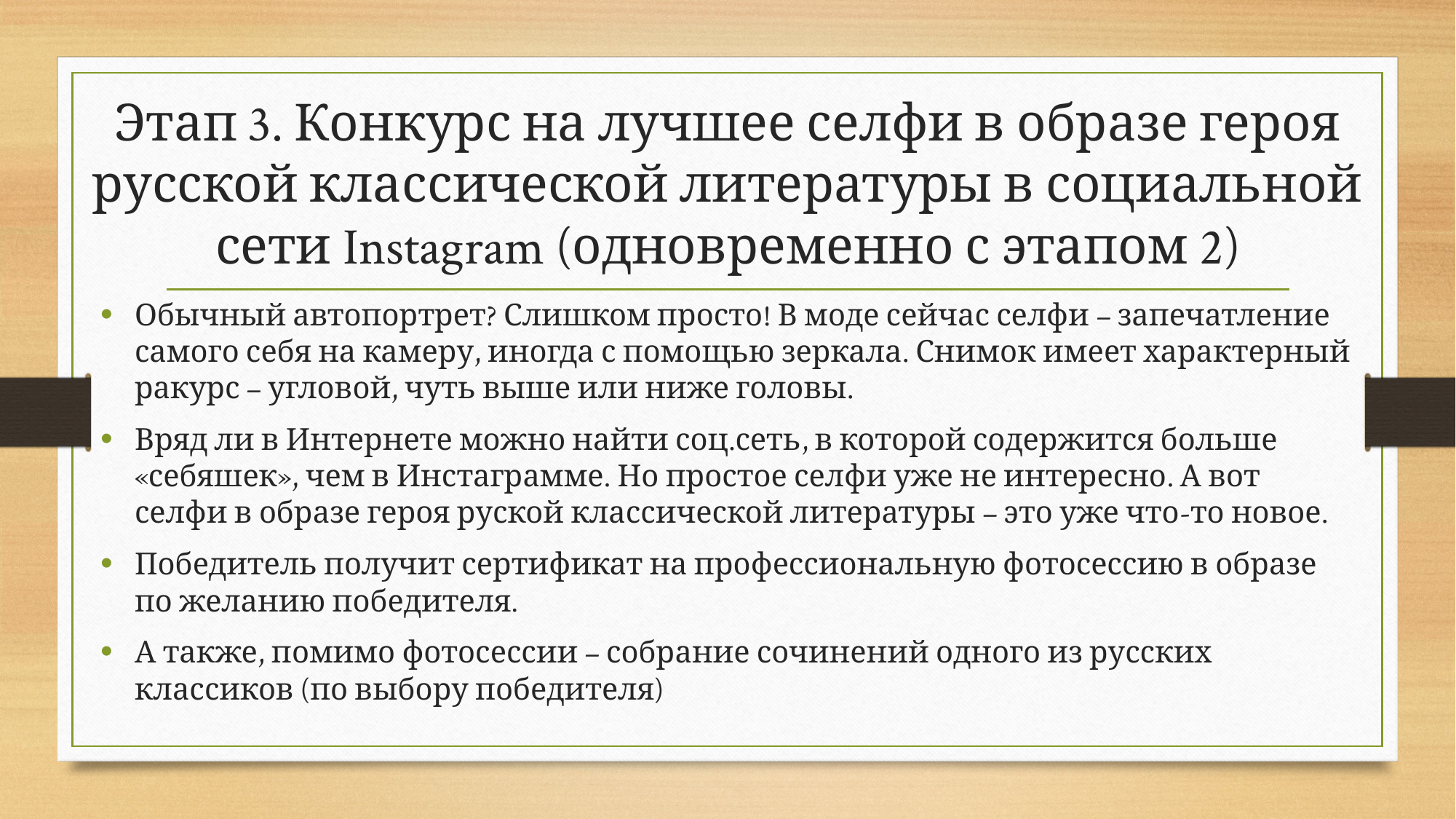

# Этап 3. Конкурс на лучшее селфи в образе героя русской классической литературы в социальной сети Instagram (одновременно с этапом 2)
Обычный автопортрет? Слишком просто! В моде сейчас селфи – запечатление самого себя на камеру, иногда с помощью зеркала. Снимок имеет характерный ракурс – угловой, чуть выше или ниже головы.
Вряд ли в Интернете можно найти соц.сеть, в которой содержится больше «себяшек», чем в Инстаграмме. Но простое селфи уже не интересно. А вот селфи в образе героя руской классической литературы – это уже что-то новое.
Победитель получит сертификат на профессиональную фотосессию в образе по желанию победителя.
А также, помимо фотосессии – собрание сочинений одного из русских классиков (по выбору победителя)